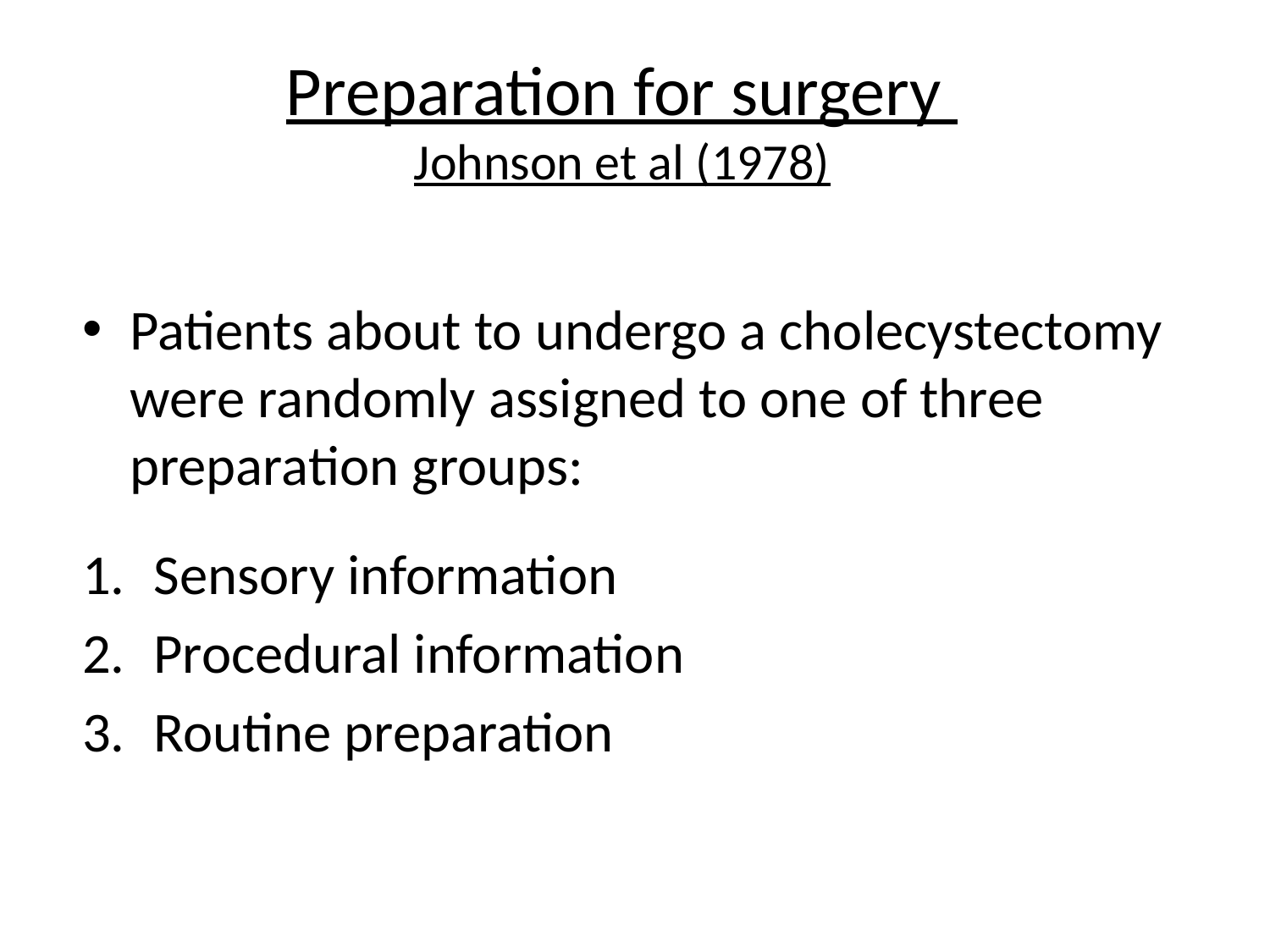

# Preparation for surgery Johnson et al (1978)
Patients about to undergo a cholecystectomy were randomly assigned to one of three preparation groups:

Sensory information
Procedural information
Routine preparation